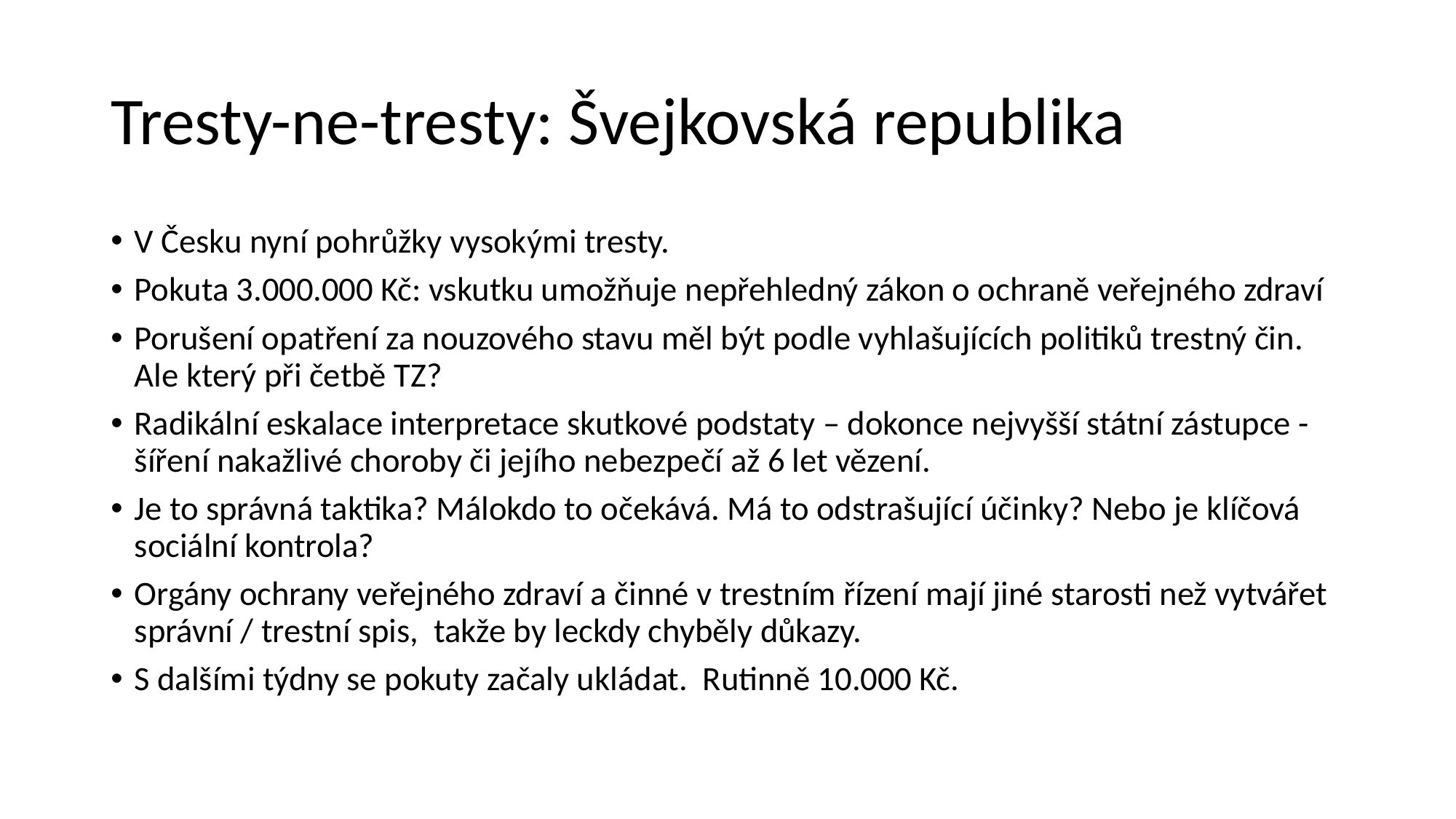

# Tresty-ne-tresty: Švejkovská republika
V Česku nyní pohrůžky vysokými tresty.
Pokuta 3.000.000 Kč: vskutku umožňuje nepřehledný zákon o ochraně veřejného zdraví
Porušení opatření za nouzového stavu měl být podle vyhlašujících politiků trestný čin. Ale který při četbě TZ?
Radikální eskalace interpretace skutkové podstaty – dokonce nejvyšší státní zástupce - šíření nakažlivé choroby či jejího nebezpečí až 6 let vězení.
Je to správná taktika? Málokdo to očekává. Má to odstrašující účinky? Nebo je klíčová sociální kontrola?
Orgány ochrany veřejného zdraví a činné v trestním řízení mají jiné starosti než vytvářet správní / trestní spis,  takže by leckdy chyběly důkazy.
S dalšími týdny se pokuty začaly ukládat.  Rutinně 10.000 Kč.